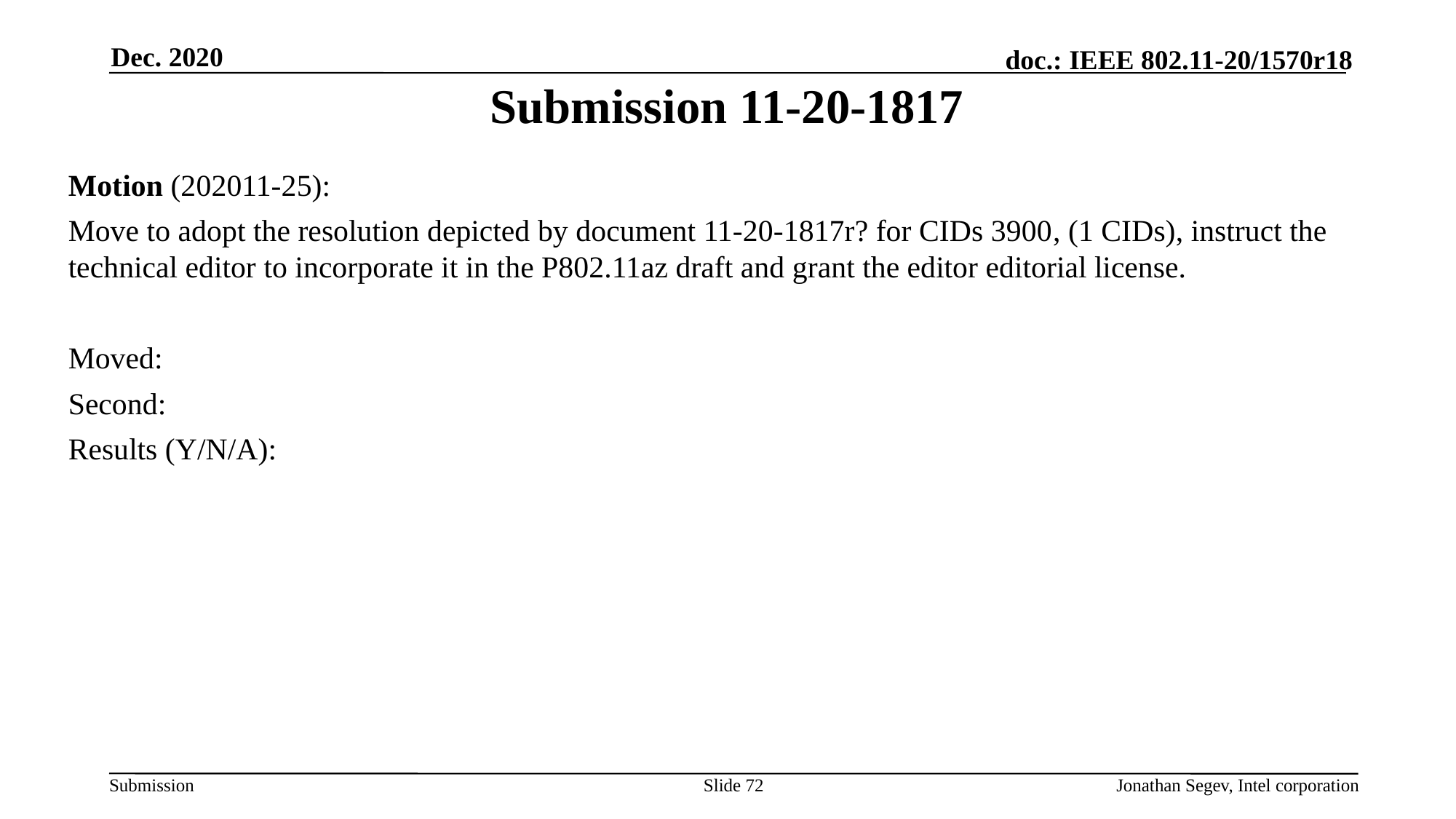

Dec. 2020
# Submission 11-20-1817
Motion (202011-25):
Move to adopt the resolution depicted by document 11-20-1817r? for CIDs 3900, (1 CIDs), instruct the technical editor to incorporate it in the P802.11az draft and grant the editor editorial license.

Moved:
Second:
Results (Y/N/A):

Slide 72
Jonathan Segev, Intel corporation